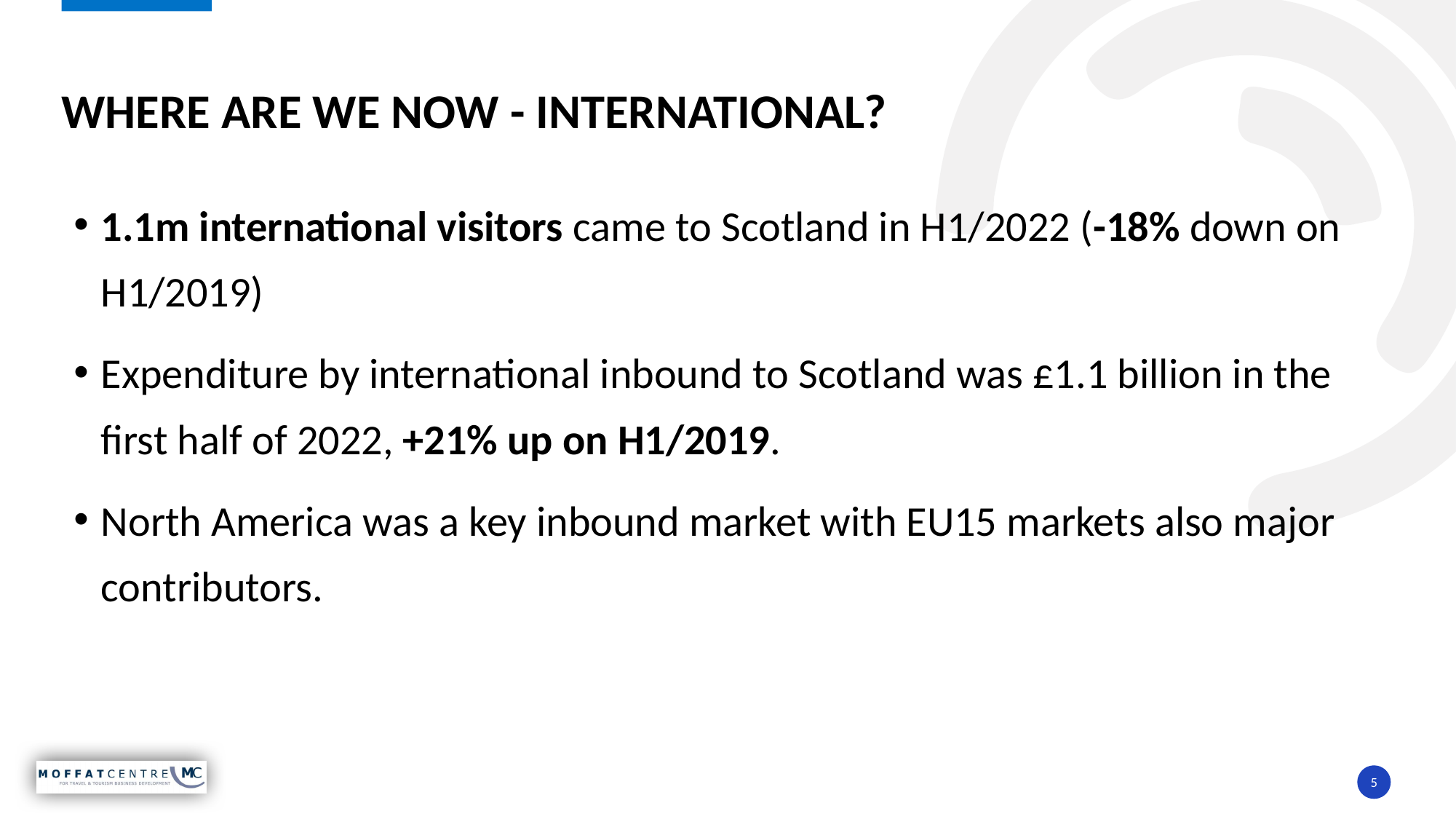

# Where are we now - International?
1.1m international visitors came to Scotland in H1/2022 (-18% down on H1/2019)
Expenditure by international inbound to Scotland was £1.1 billion in the first half of 2022, +21% up on H1/2019.
North America was a key inbound market with EU15 markets also major contributors.
5